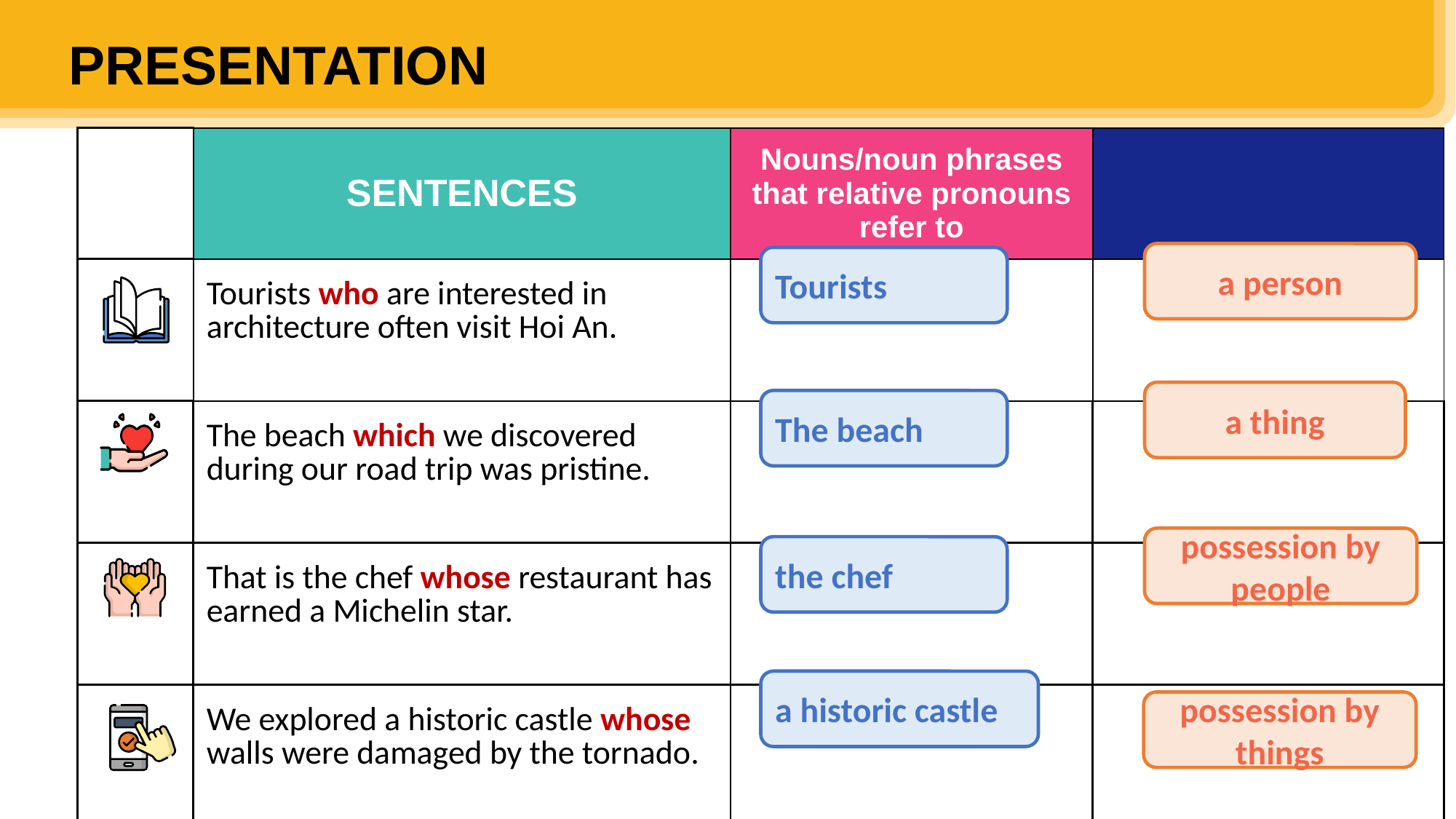

PRESENTATION
|  | SENTENCES | Nouns/noun phrases that relative pronouns refer to |  |
| --- | --- | --- | --- |
|  | Tourists who are interested in architecture often visit Hoi An. |  |  |
|  | The beach which we discovered during our road trip was pristine. |  |  |
|  | That is the chef whose restaurant has earned a Michelin star. |  |  |
|  | We explored a historic castle whose walls were damaged by the tornado. |  |  |
a person
Tourists

a thing
The beach

possession by people
the chef

a historic castle
possession by things